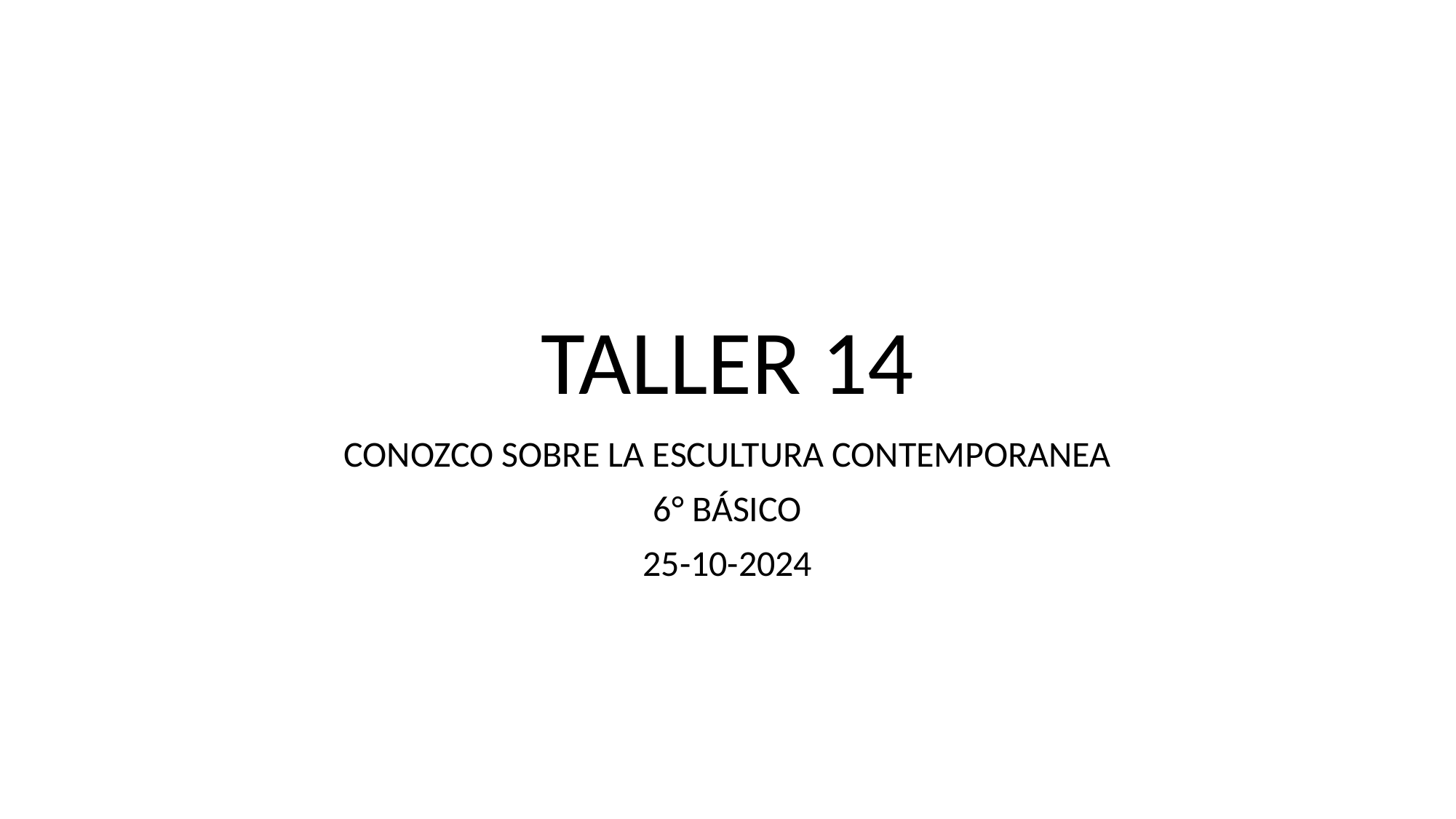

# TALLER 14
CONOZCO SOBRE LA ESCULTURA CONTEMPORANEA
6° BÁSICO
25-10-2024